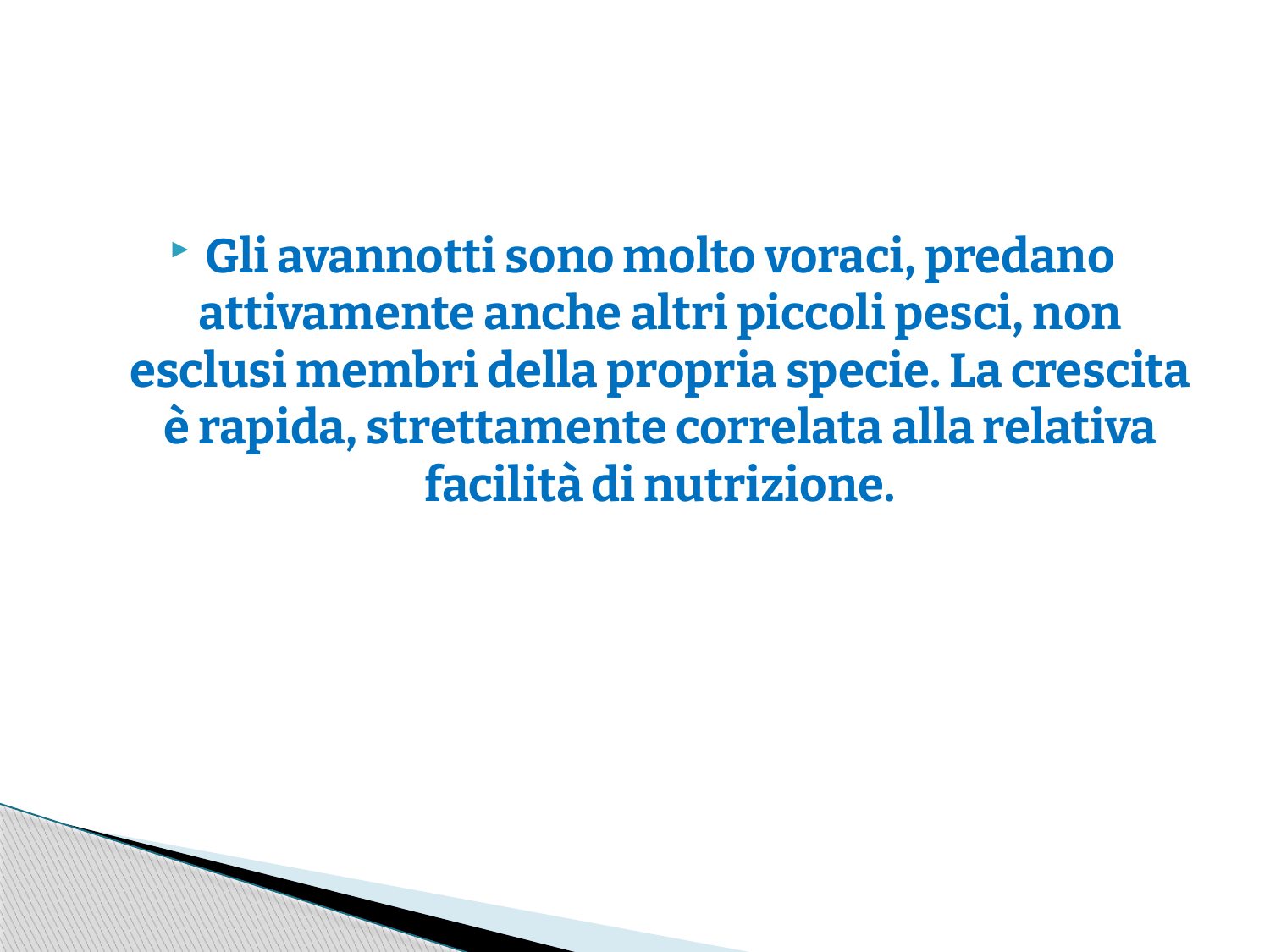

Gli avannotti sono molto voraci, predano attivamente anche altri piccoli pesci, non esclusi membri della propria specie. La crescita è rapida, strettamente correlata alla relativa facilità di nutrizione.